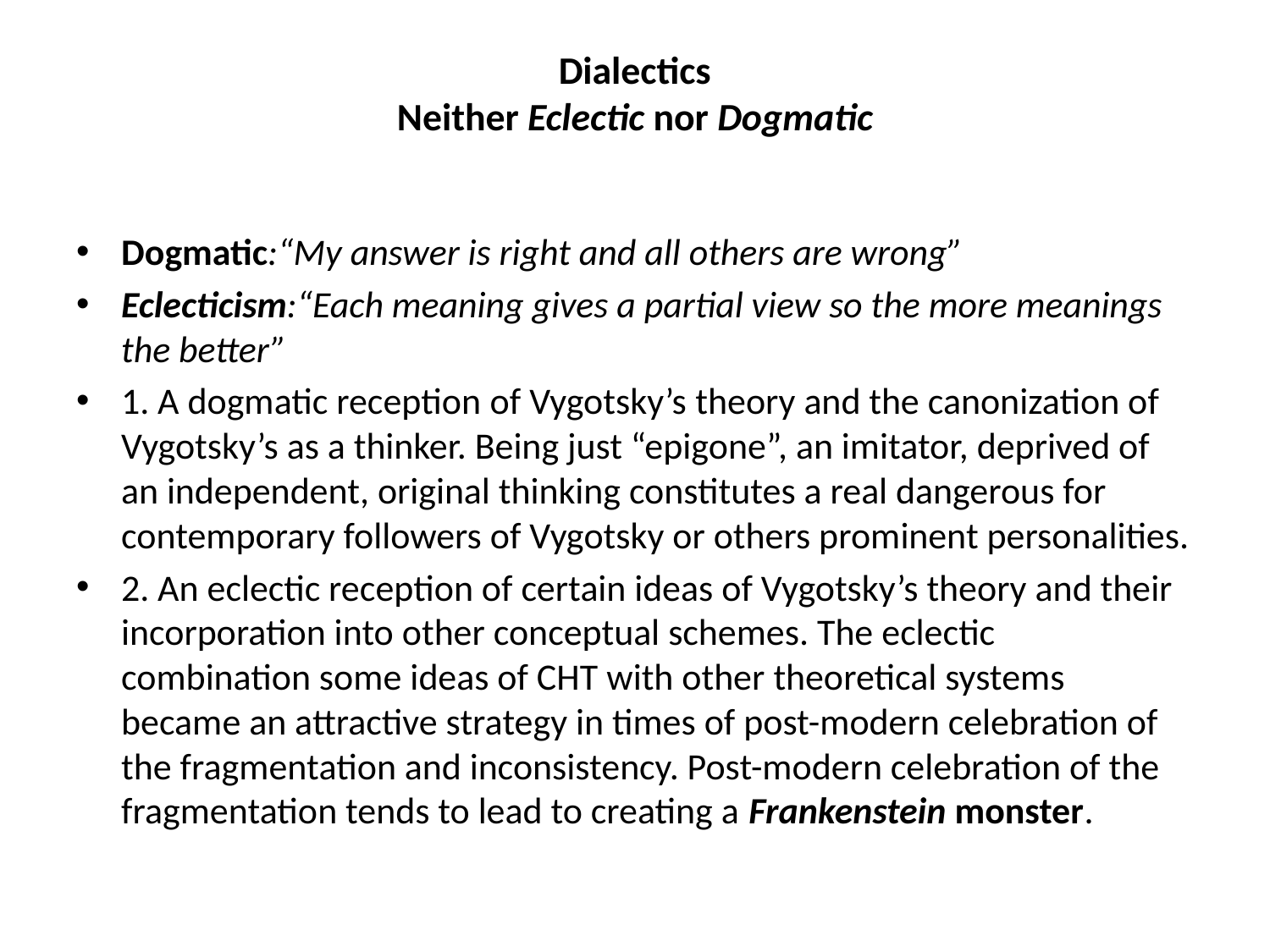

# Dialectics Neither Eclectic nor Dogmatic
Dogmatic:“My answer is right and all others are wrong”
Eclecticism:“Each meaning gives a partial view so the more meanings the better”
1. A dogmatic reception of Vygotsky’s theory and the canonization of Vygotsky’s as a thinker. Being just “epigone”, an imitator, deprived of an independent, original thinking constitutes a real dangerous for contemporary followers of Vygotsky or others prominent personalities.
2. An eclectic reception of certain ideas of Vygotsky’s theory and their incorporation into other conceptual schemes. The eclectic combination some ideas of CHT with other theoretical systems became an attractive strategy in times of post-modern celebration of the fragmentation and inconsistency. Post-modern celebration of the fragmentation tends to lead to creating a Frankenstein monster.